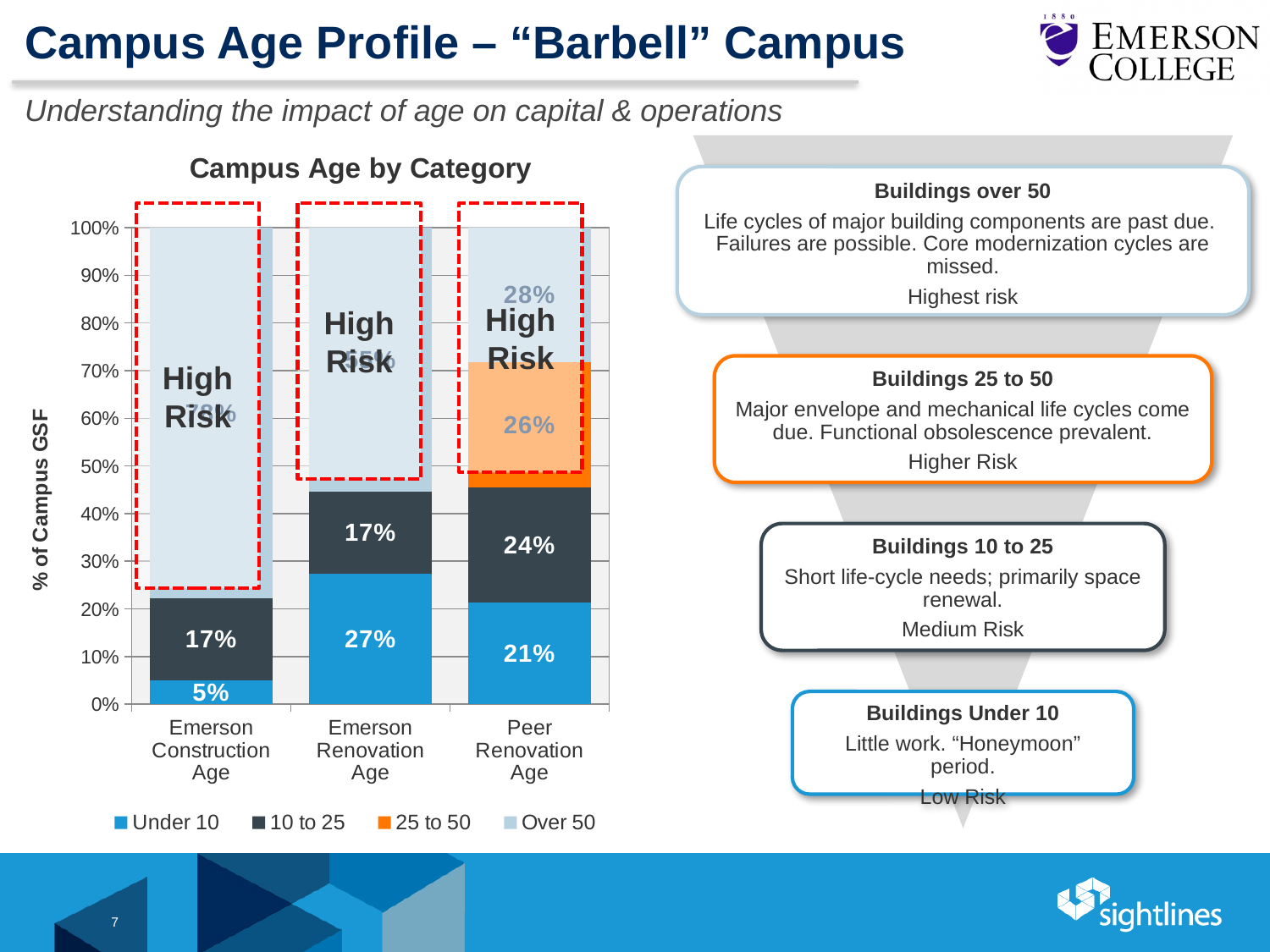

# Campus Age Profile – “Barbell” Campus
Understanding the impact of age on capital & operations

### Chart: Campus Age by Category

| Category | Under 10 | 10 to 25 | 25 to 50 | Over 50 |
|---|---|---|---|---|
| Emerson Construction Age | 0.050199999999999995 | 0.1724 | 0.0 | 0.7774 |
| Emerson Renovation Age | 0.2743 | 0.1724 | 0.0 | 0.5533 |
| Peer Renovation Age | 0.21309999999999998 | 0.2415 | 0.2627 | 0.2828 |
Buildings over 50
Life cycles of major building components are past due.  Failures are possible. Core modernization cycles are missed.
Highest risk

High Risk
High Risk
High Risk
Buildings 25 to 50
Major envelope and mechanical life cycles come due. Functional obsolescence prevalent.
Higher Risk

Buildings 10 to 25
Short life-cycle needs; primarily space renewal.
Medium Risk

Buildings Under 10
Little work. “Honeymoon” period.
Low Risk

7